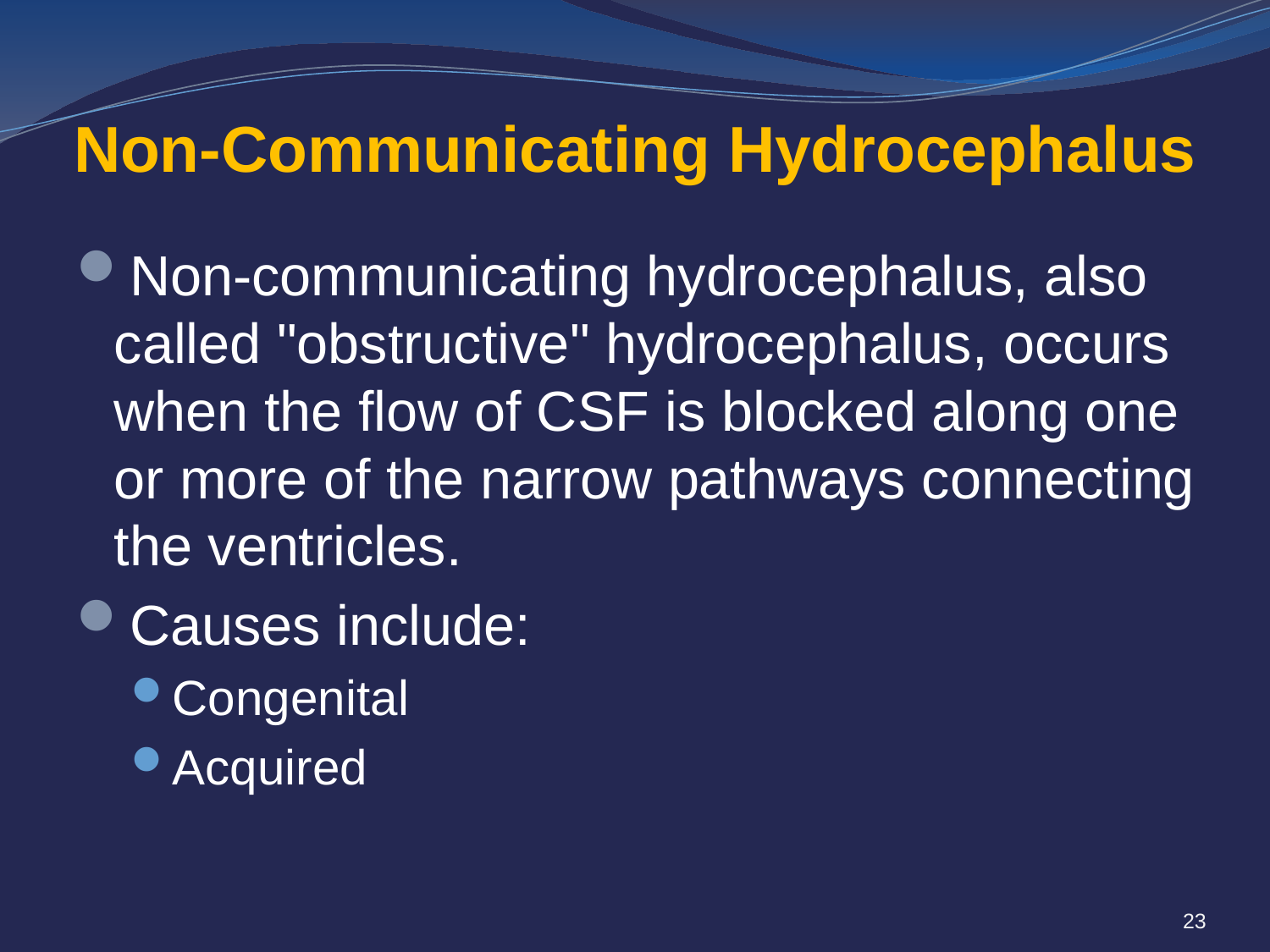

# Non-Communicating Hydrocephalus
Non-communicating hydrocephalus, also called "obstructive" hydrocephalus, occurs when the flow of CSF is blocked along one or more of the narrow pathways connecting the ventricles.
Causes include:
Congenital
Acquired
23